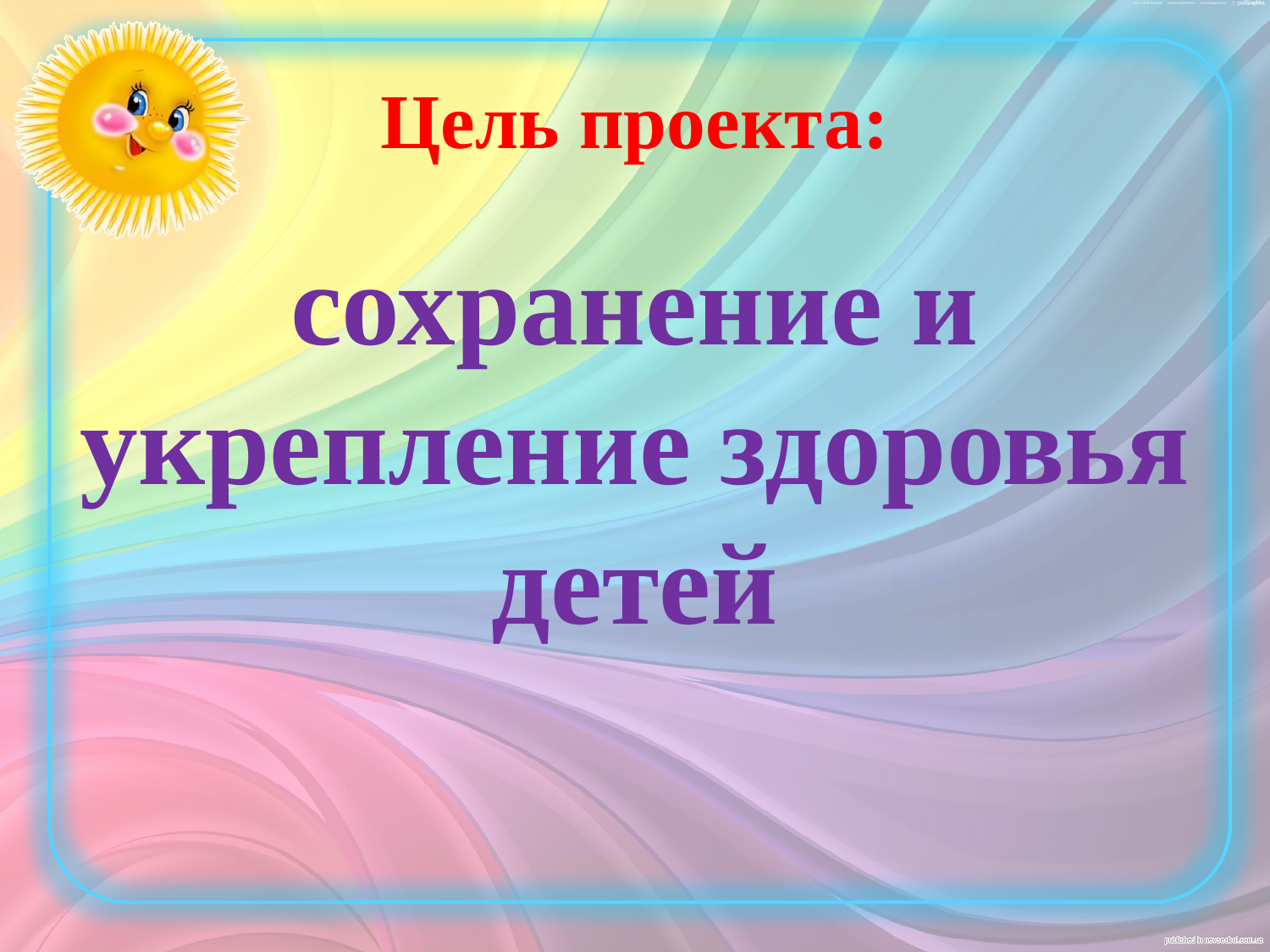

# Цель проекта:
сохранение и укрепление здоровья детей